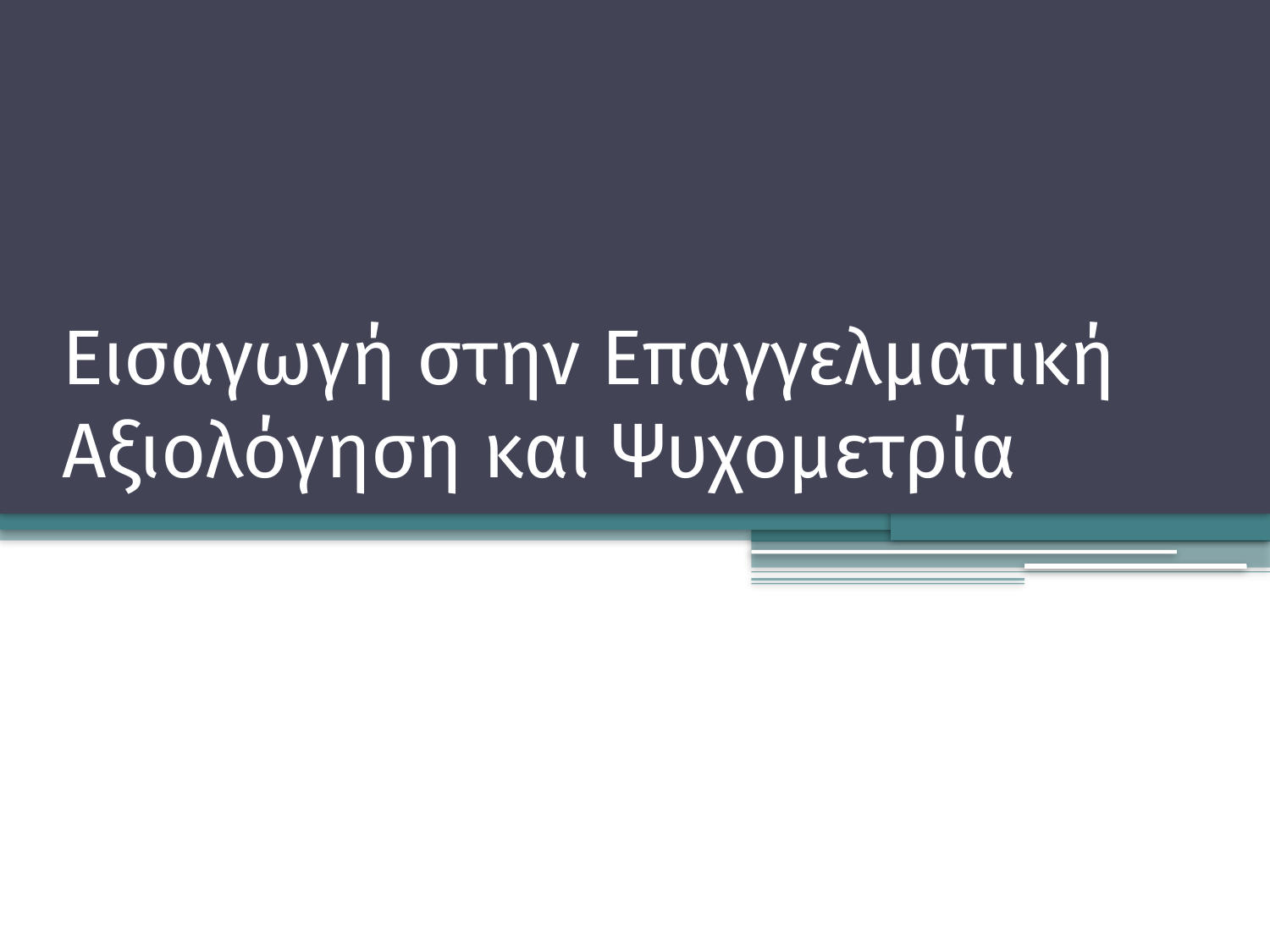

# Εισαγωγή στην Επαγγελματική Αξιολόγηση και Ψυχομετρία
Δρ Γεώργιος Μενεξές